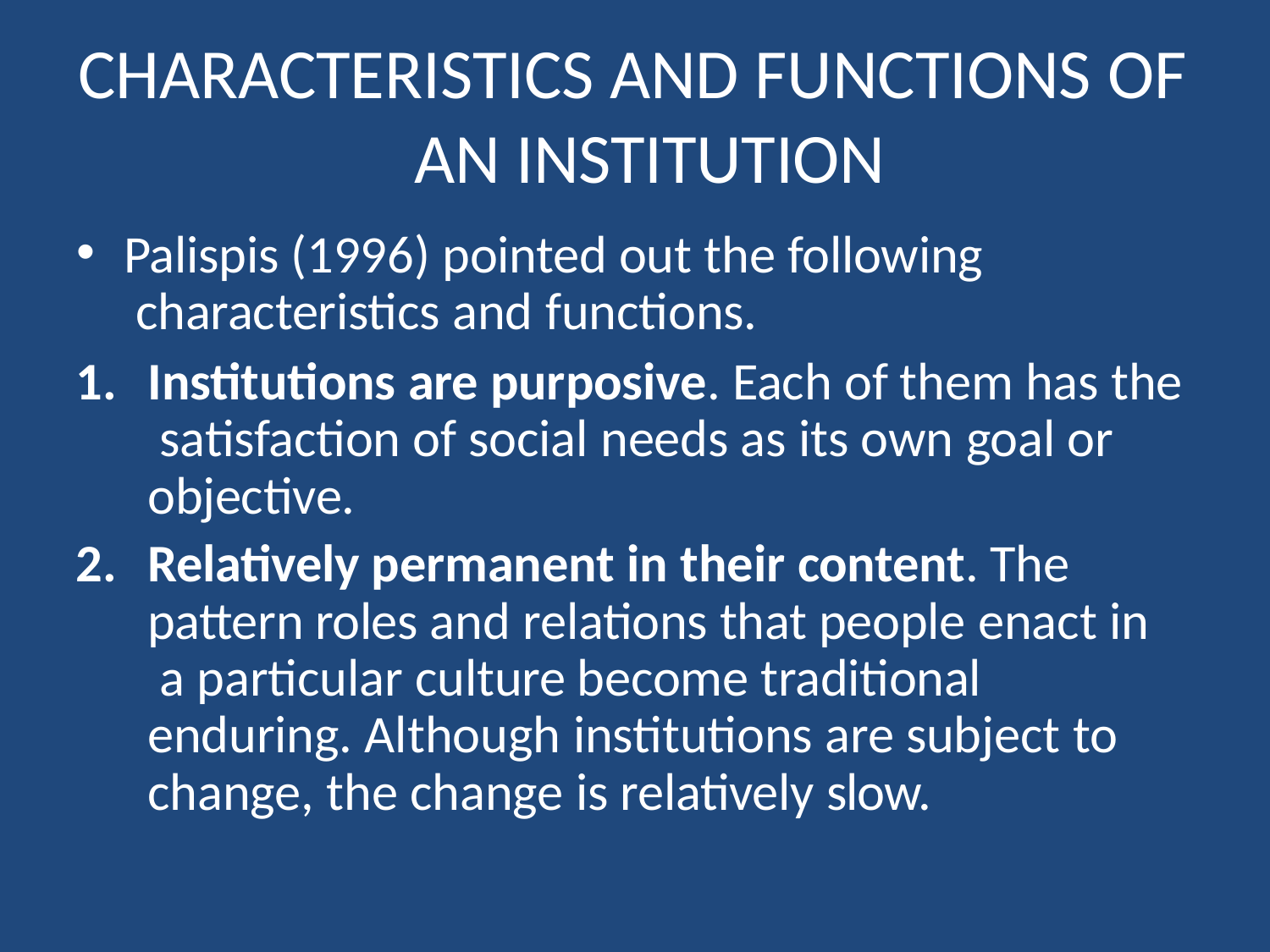

# CHARACTERISTICS AND FUNCTIONS OF  AN INSTITUTION
Palispis (1996) pointed out the following  characteristics and functions.
Institutions are purposive. Each of them has the  satisfaction of social needs as its own goal or  objective.
Relatively permanent in their content. The  pattern roles and relations that people enact in  a particular culture become traditional  enduring. Although institutions are subject to  change, the change is relatively slow.